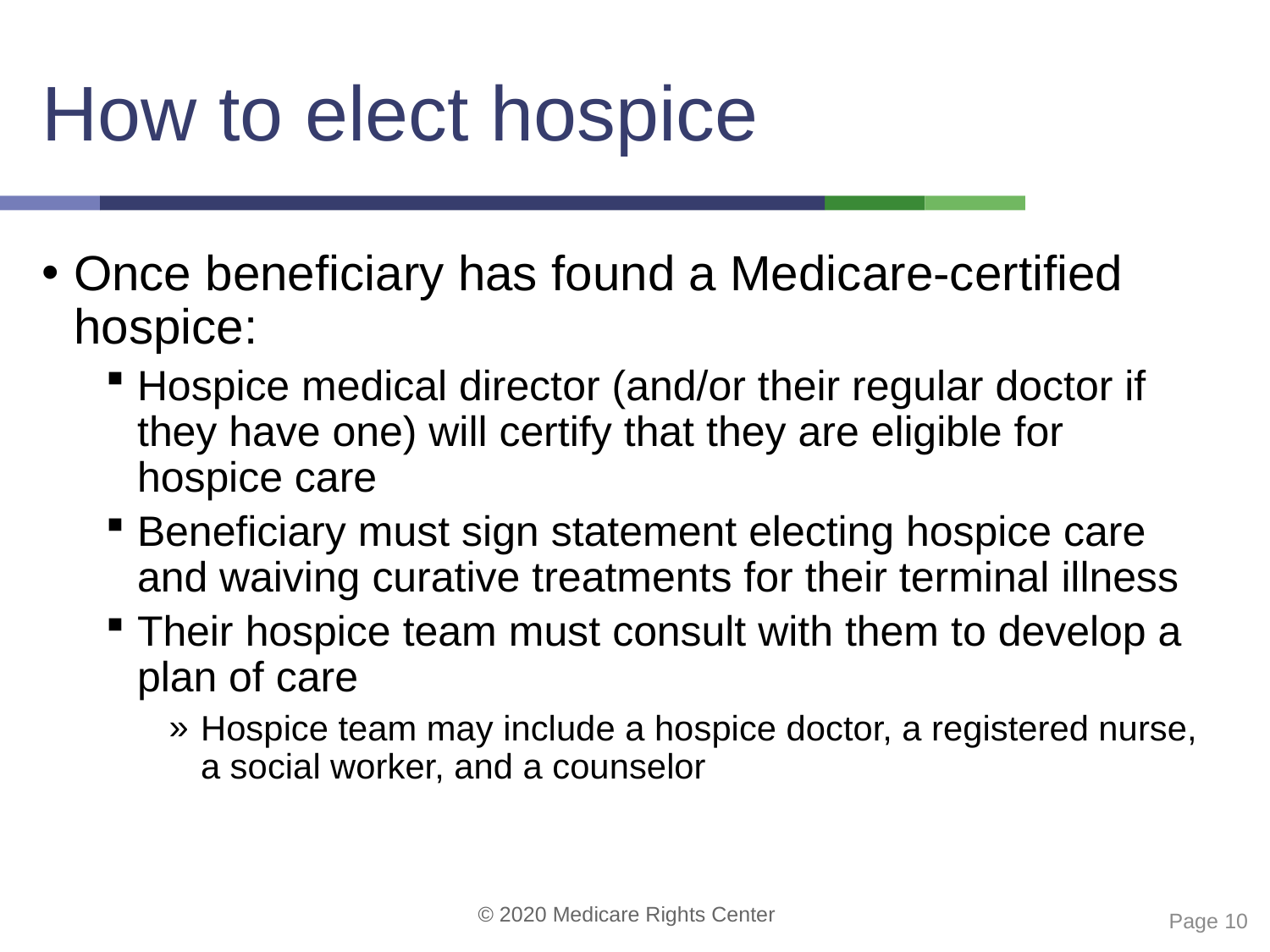

# How to elect hospice
Once beneficiary has found a Medicare-certified hospice:
Hospice medical director (and/or their regular doctor if they have one) will certify that they are eligible for hospice care
Beneficiary must sign statement electing hospice care and waiving curative treatments for their terminal illness
Their hospice team must consult with them to develop a plan of care
Hospice team may include a hospice doctor, a registered nurse, a social worker, and a counselor

 Page 10